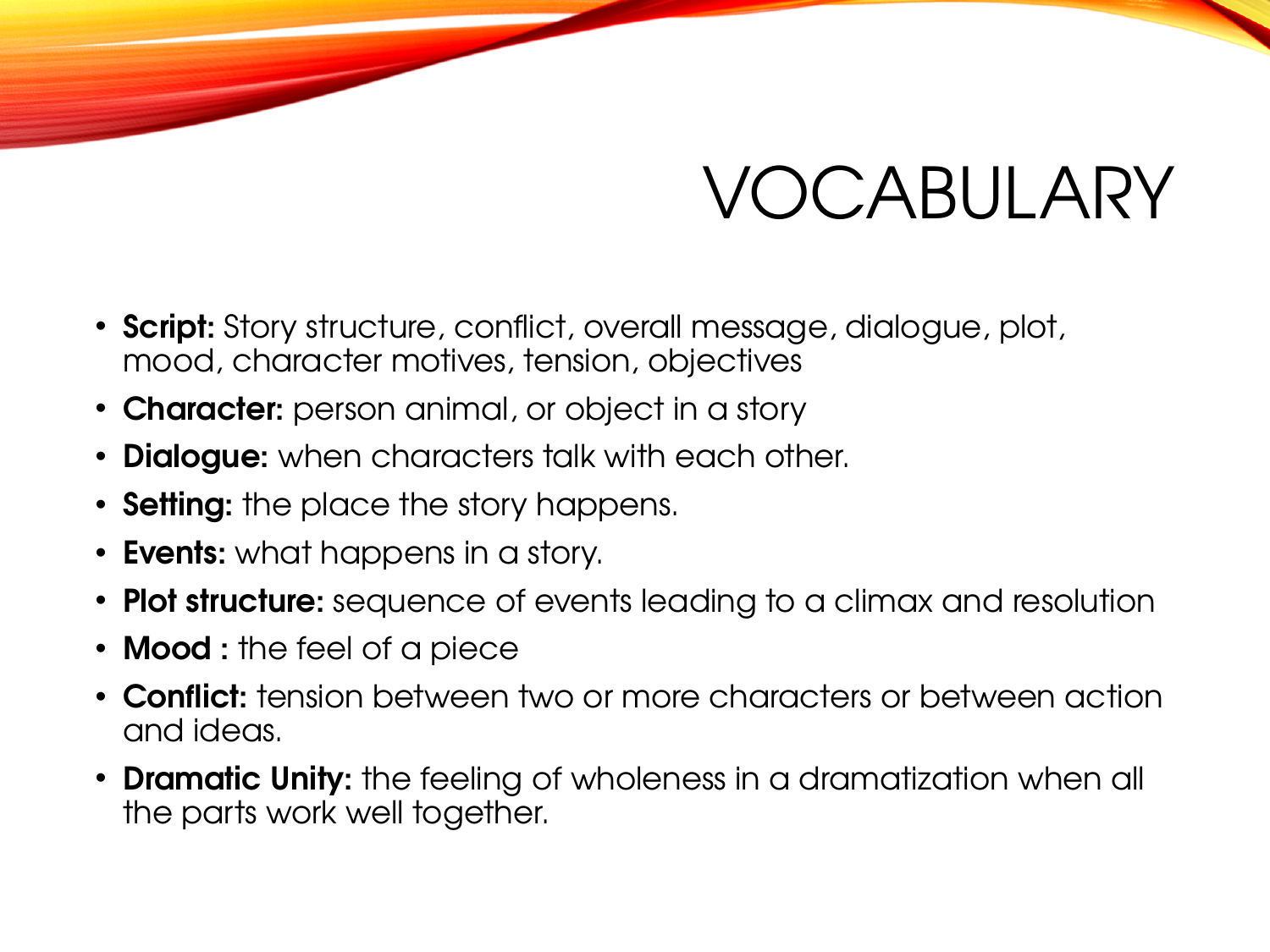

# vocabulary
Script: Story structure, conflict, overall message, dialogue, plot, mood, character motives, tension, objectives
Character: person animal, or object in a story
Dialogue: when characters talk with each other.
Setting: the place the story happens.
Events: what happens in a story.
Plot structure: sequence of events leading to a climax and resolution
Mood : the feel of a piece
Conflict: tension between two or more characters or between action and ideas.
Dramatic Unity: the feeling of wholeness in a dramatization when all the parts work well together.